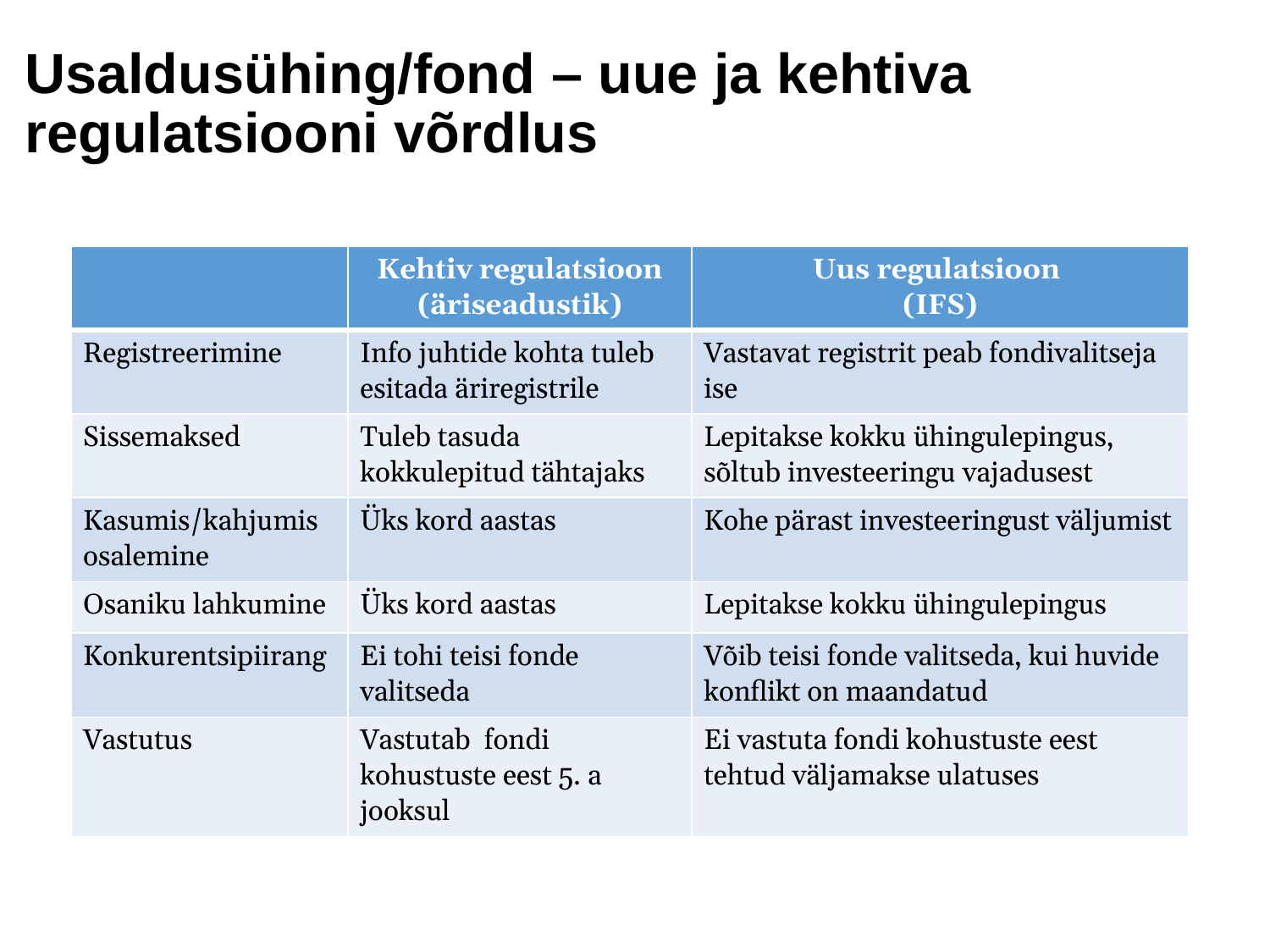

# Usaldusühing/fond – uue ja kehtiva regulatsiooni võrdlus
|  | Kehtiv regulatsioon (äriseadustik) | Uus regulatsioon (IFS) |
| --- | --- | --- |
| Registreerimine | Info juhtide kohta tuleb esitada äriregistrile | Vastavat registrit peab fondivalitseja ise |
| Sissemaksed | Tuleb tasuda kokkulepitud tähtajaks | Lepitakse kokku ühingulepingus, sõltub investeeringu vajadusest |
| Kasumis/kahjumis osalemine | Üks kord aastas | Kohe pärast investeeringust väljumist |
| Osaniku lahkumine | Üks kord aastas | Lepitakse kokku ühingulepingus |
| Konkurentsipiirang | Ei tohi teisi fonde valitseda | Võib teisi fonde valitseda, kui huvide konflikt on maandatud |
| Vastutus | Vastutab fondi kohustuste eest 5. a jooksul | Ei vastuta fondi kohustuste eest tehtud väljamakse ulatuses |